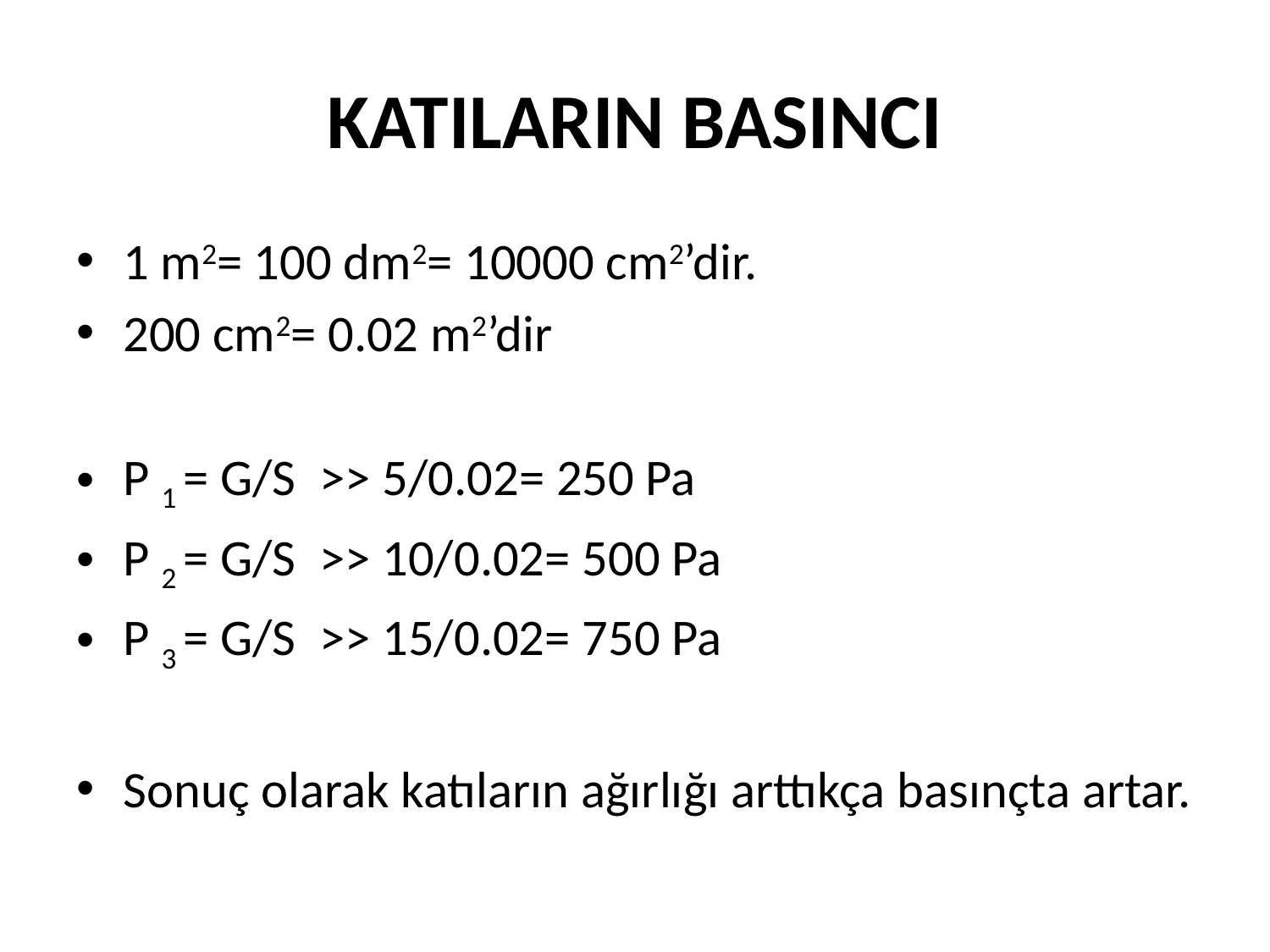

# KATILARIN BASINCI
1 m2= 100 dm2= 10000 cm2’dir.
200 cm2= 0.02 m2’dir

P 1 = G/S  >> 5/0.02= 250 Pa
P 2 = G/S  >> 10/0.02= 500 Pa
P 3 = G/S  >> 15/0.02= 750 Pa

Sonuç olarak katıların ağırlığı arttıkça basınçta artar.